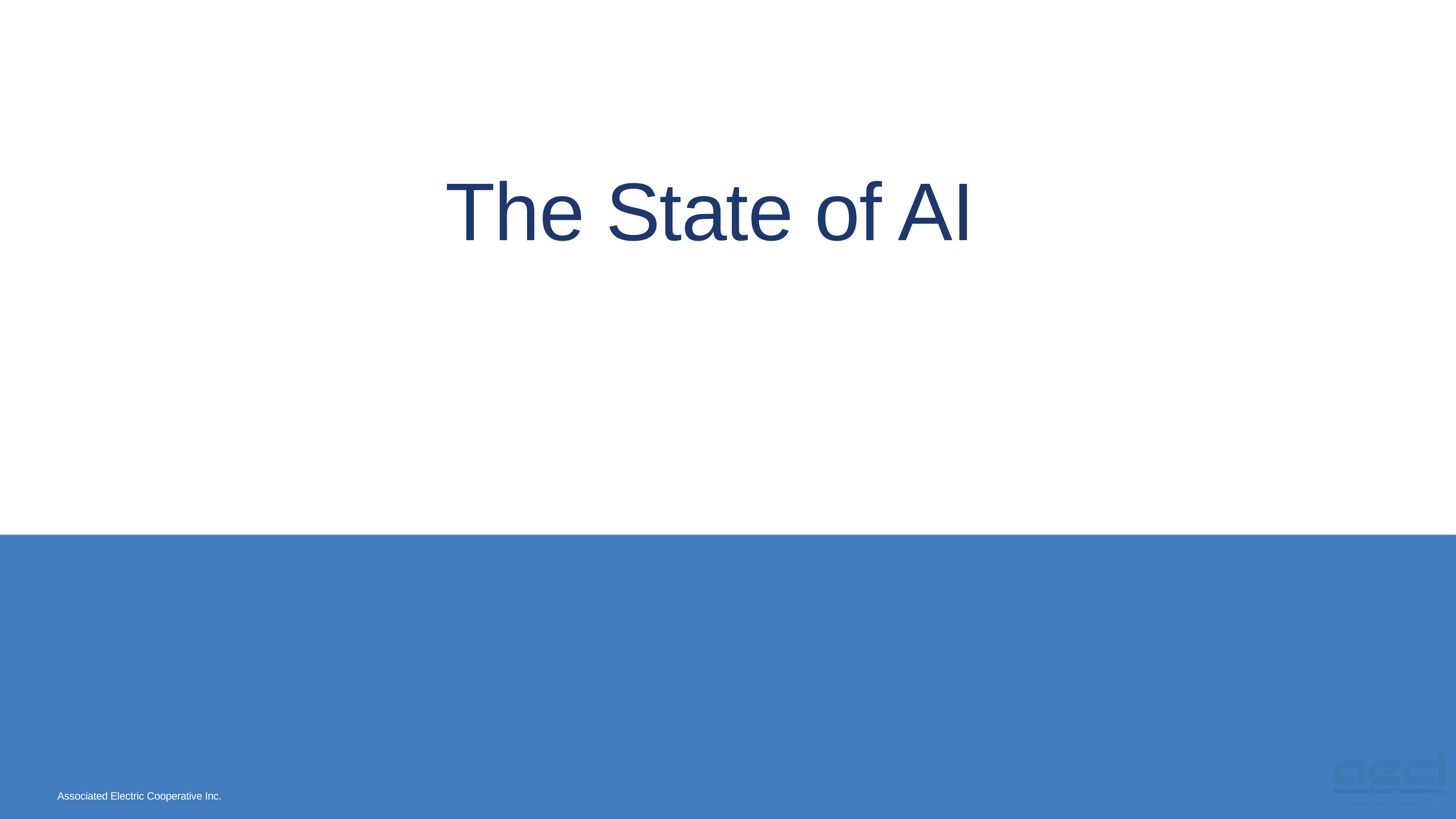

The State of AI

Associated Electric Cooperative Inc.